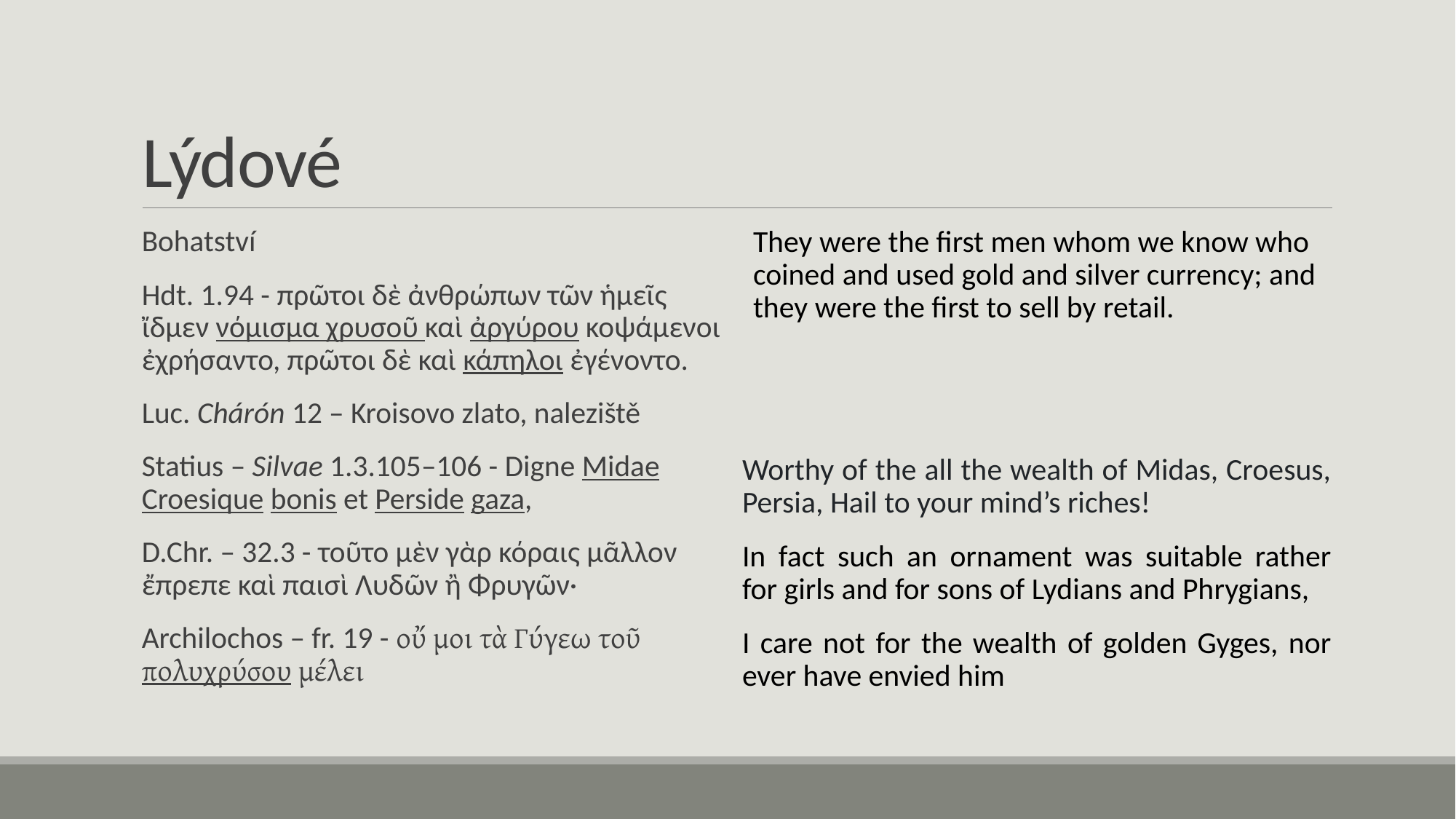

# Lýdové
Bohatství
Hdt. 1.94 - πρῶτοι δὲ ἀνθρώπων τῶν ἡμεῖς ἴδμεν νόμισμα χρυσοῦ καὶ ἀργύρου κοψάμενοι ἐχρήσαντο, πρῶτοι δὲ καὶ κάπηλοι ἐγένοντο.
Luc. Chárón 12 – Kroisovo zlato, naleziště
Statius – Silvae 1.3.105–106 - Digne Midae Croesique bonis et Perside gaza,
D.Chr. – 32.3 - τοῦτο μὲν γὰρ κόραις μᾶλλον ἔπρεπε καὶ παισὶ Λυδῶν ἢ Φρυγῶν·
Archilochos – fr. 19 - οὔ μοι τὰ Γύγεω τοῦ πολυχρύσου μέλει
They were the first men whom we know who coined and used gold and silver currency; and they were the first to sell by retail.

Worthy of the all the wealth of Midas, Croesus, Persia, Hail to your mind’s riches!
In fact such an ornament was suitable rather for girls and for sons of Lydians and Phrygians,
I care not for the wealth of golden Gyges, nor ever have envied him